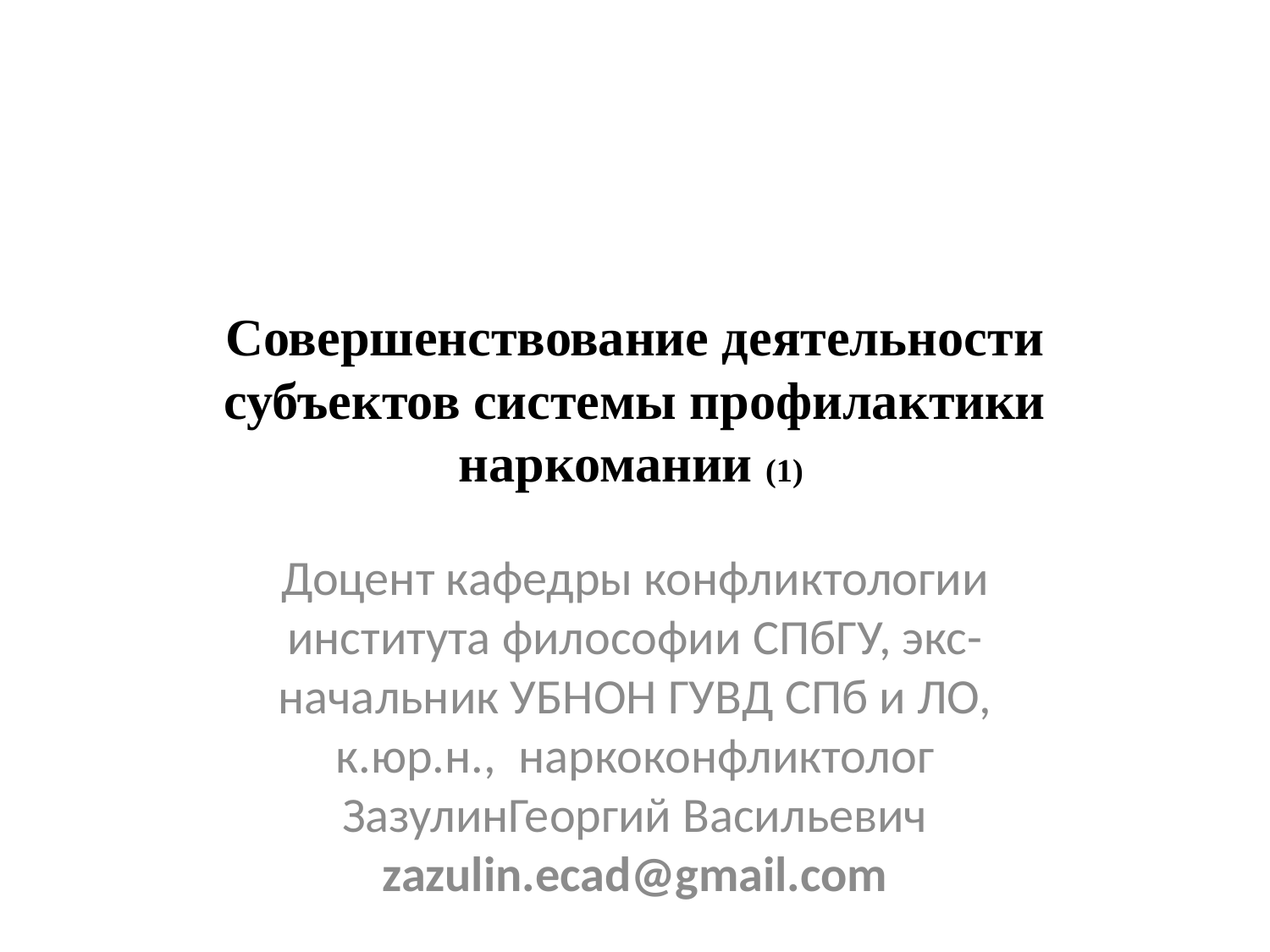

# Совершенствование деятельности субъектов системы профилактики наркомании (1)
Доцент кафедры конфликтологии института философии СПбГУ, экс-начальник УБНОН ГУВД СПб и ЛО, к.юр.н.,  наркоконфликтолог ЗазулинГеоргий Васильевич zazulin.ecad@gmail.com